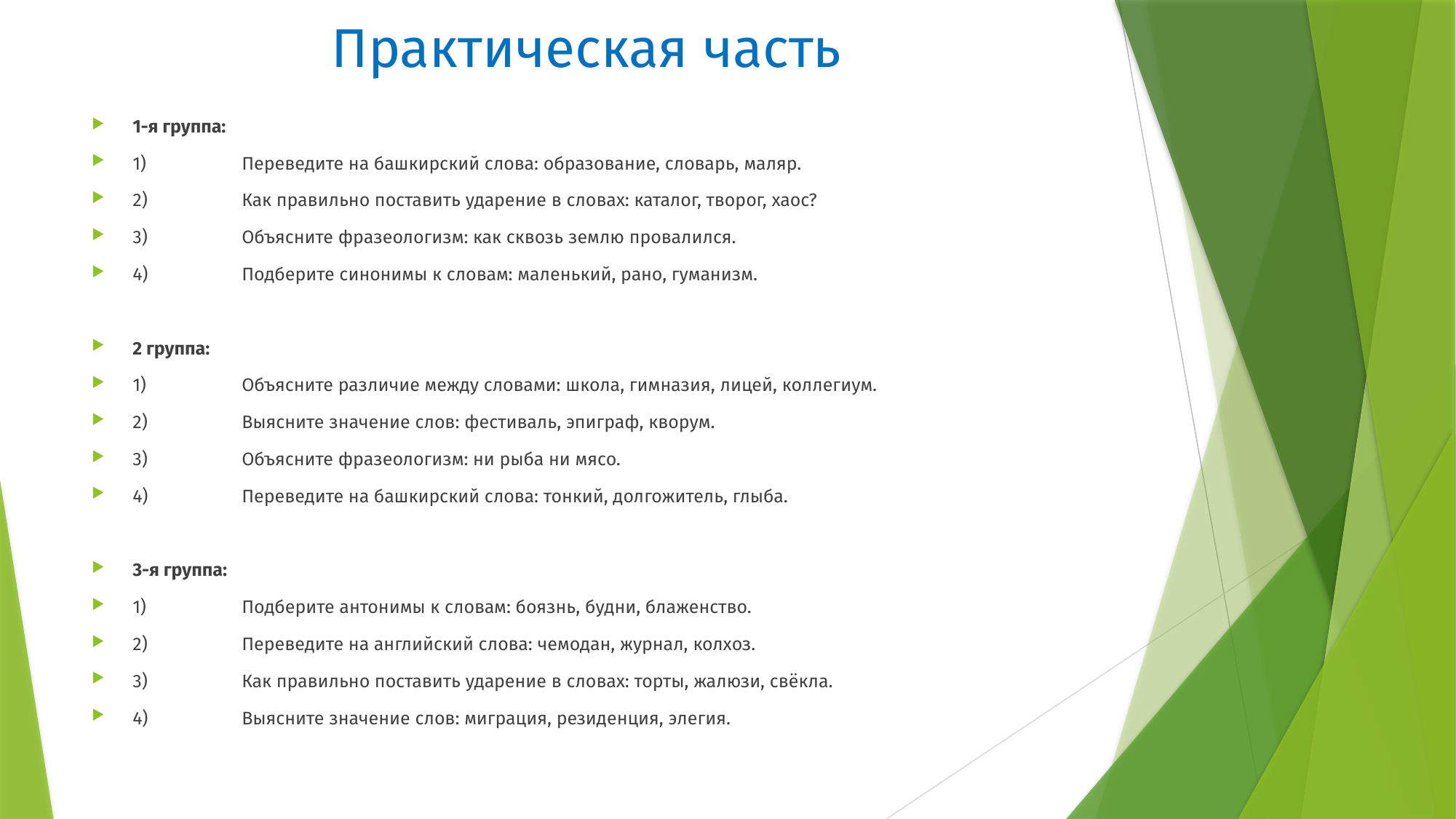

# Практическая часть
1-я группа:
1)	Переведите на башкирский слова: образование, словарь, маляр.
2)	Как правильно поставить ударение в словах: каталог, творог, хаос?
3)	Объясните фразеологизм: как сквозь землю провалился.
4)	Подберите синонимы к словам: маленький, рано, гуманизм.

2 группа:
1)	Объясните различие между словами: школа, гимназия, лицей, коллегиум.
2)	Выясните значение слов: фестиваль, эпиграф, кворум.
3)	Объясните фразеологизм: ни рыба ни мясо.
4)	Переведите на башкирский слова: тонкий, долгожитель, глыба.

3-я группа:
1)	Подберите антонимы к словам: боязнь, будни, блаженство.
2)	Переведите на английский слова: чемодан, журнал, колхоз.
3)	Как правильно поставить ударение в словах: торты, жалюзи, свёкла.
4)	Выясните значение слов: миграция, резиденция, элегия.